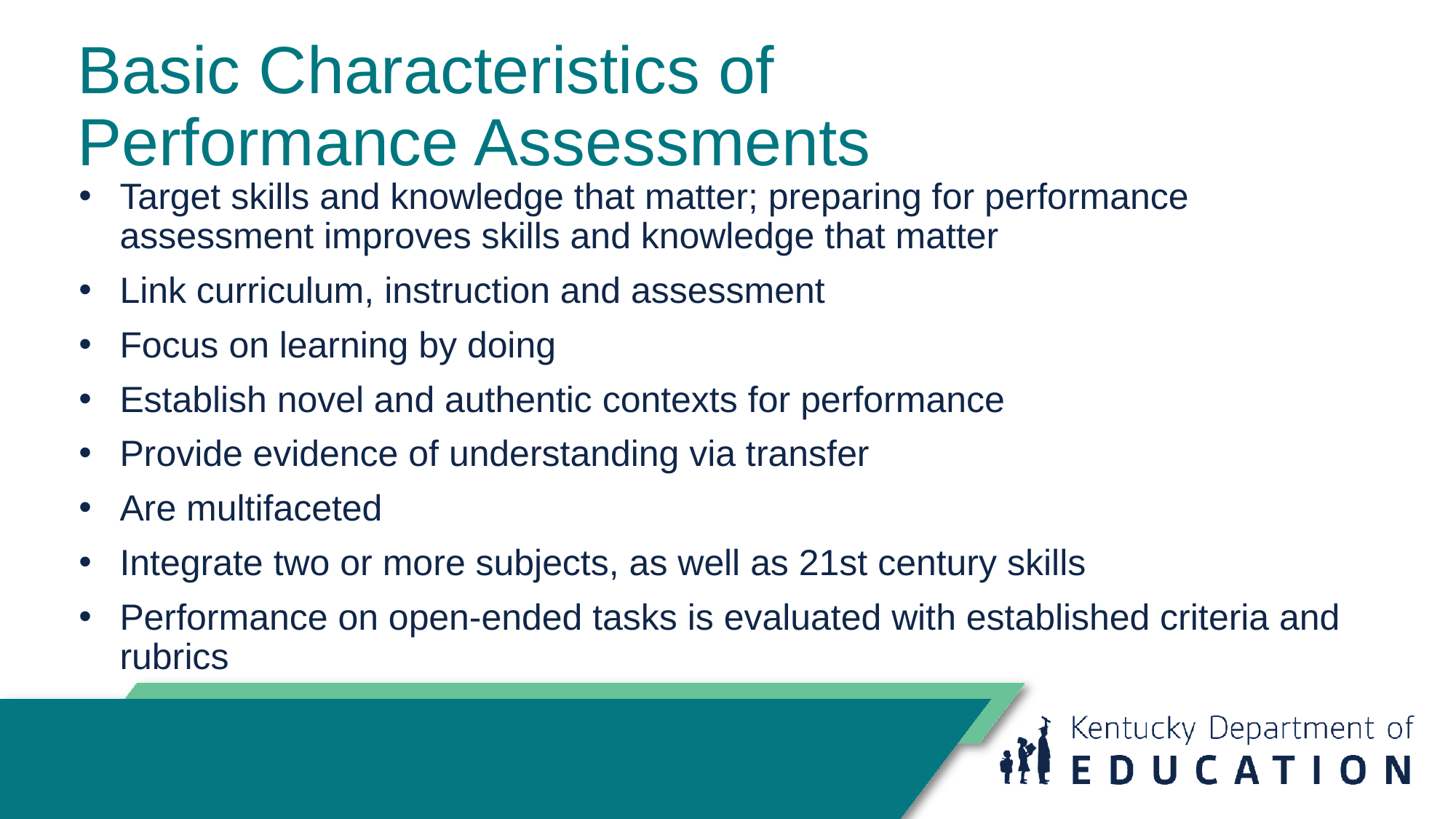

# Basic Characteristics of Performance Assessments
Target skills and knowledge that matter; preparing for performance assessment improves skills and knowledge that matter
Link curriculum, instruction and assessment
Focus on learning by doing
Establish novel and authentic contexts for performance
Provide evidence of understanding via transfer
Are multifaceted
Integrate two or more subjects, as well as 21st century skills
Performance on open-ended tasks is evaluated with established criteria and rubrics